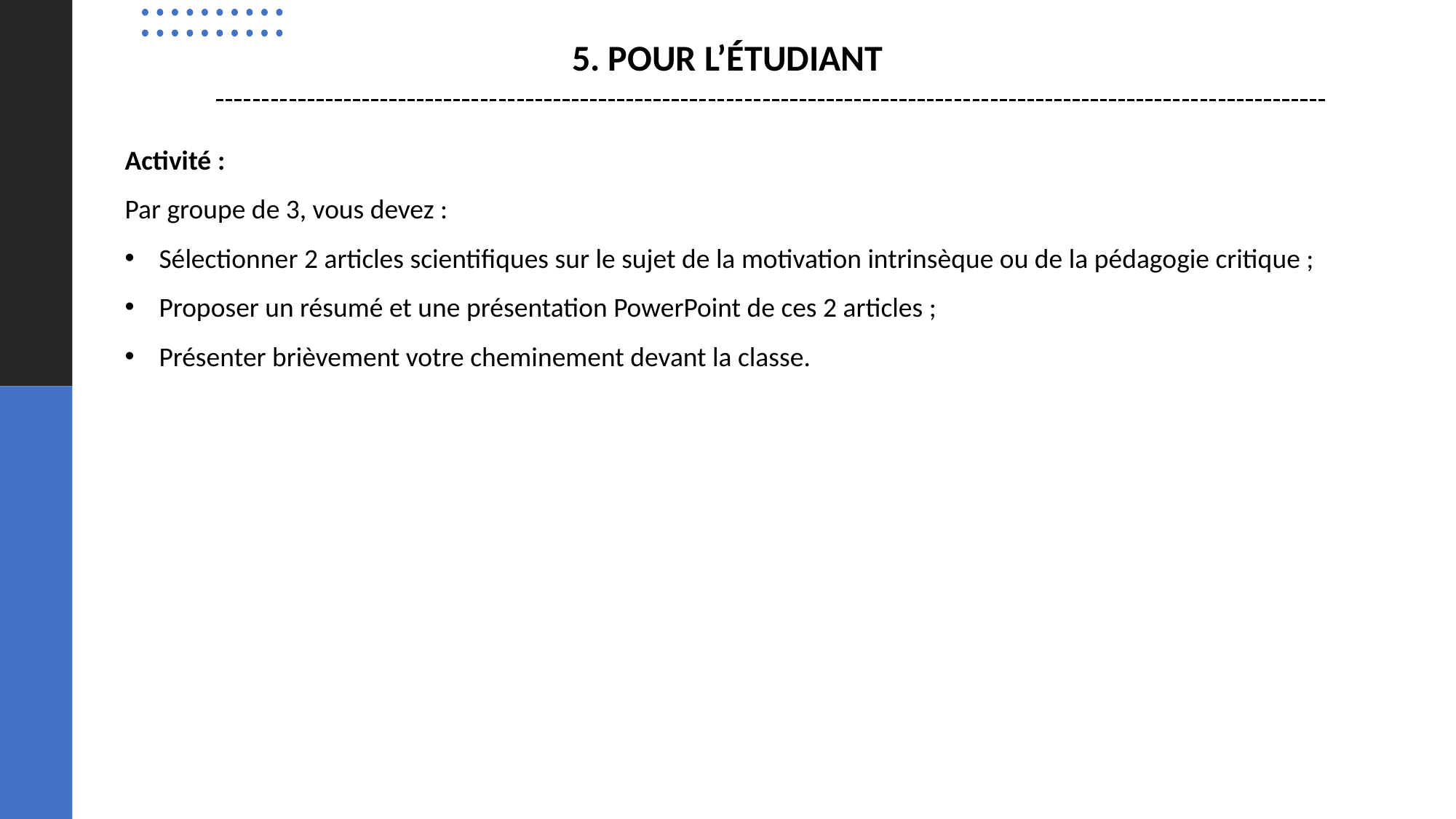

5. POUR L’ÉTUDIANT
Activité :
Par groupe de 3, vous devez :
Sélectionner 2 articles scientifiques sur le sujet de la motivation intrinsèque ou de la pédagogie critique ;
Proposer un résumé et une présentation PowerPoint de ces 2 articles ;
Présenter brièvement votre cheminement devant la classe.